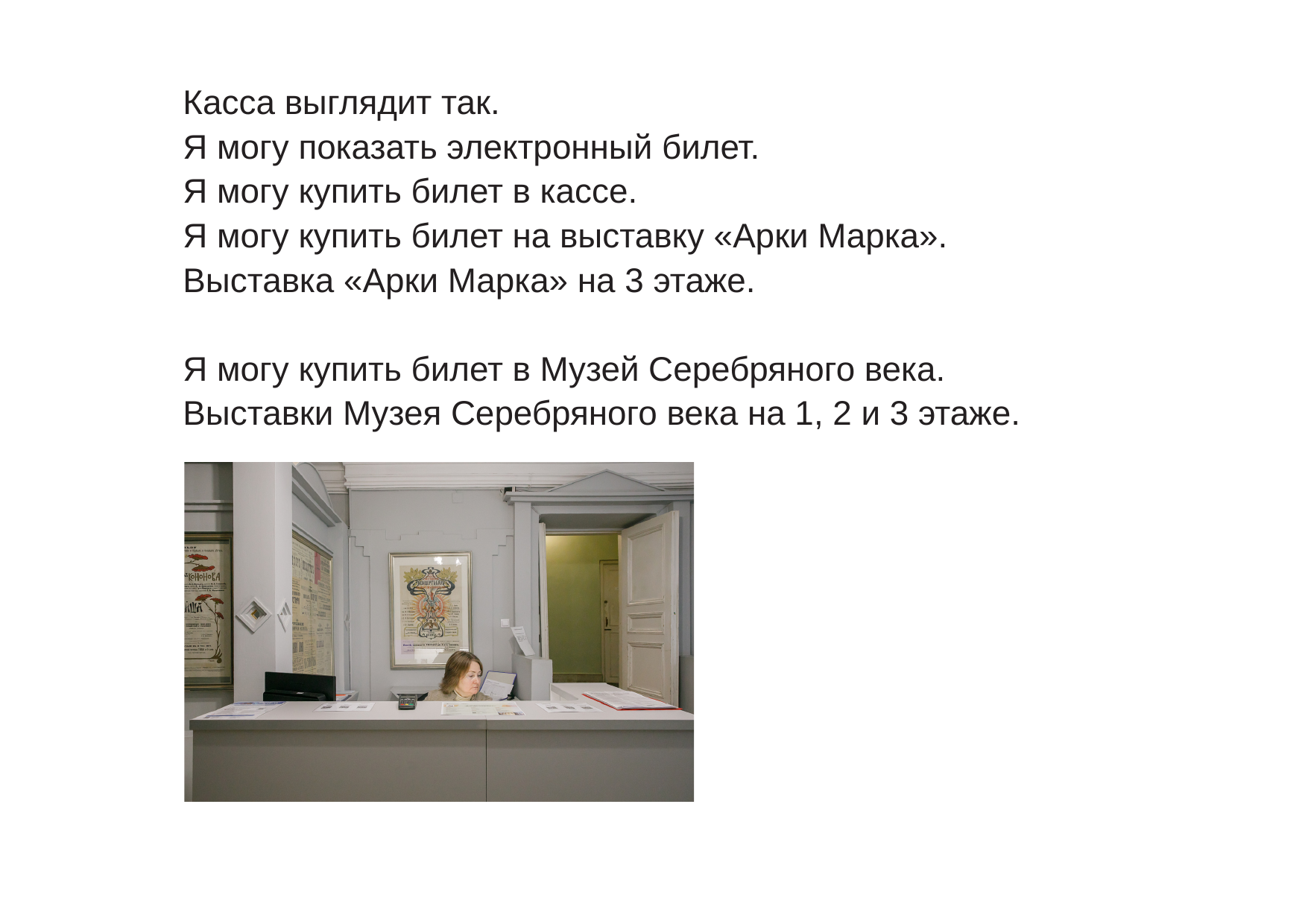

Касса выглядит так.
Я могу показать электронный билет.
Я могу купить билет в кассе.
Я могу купить билет на выставку «Арки Марка».
Выставка «Арки Марка» на 3 этаже.

Я могу купить билет в Музей Серебряного века.
Выставки Музея Серебряного века на 1, 2 и 3 этаже.